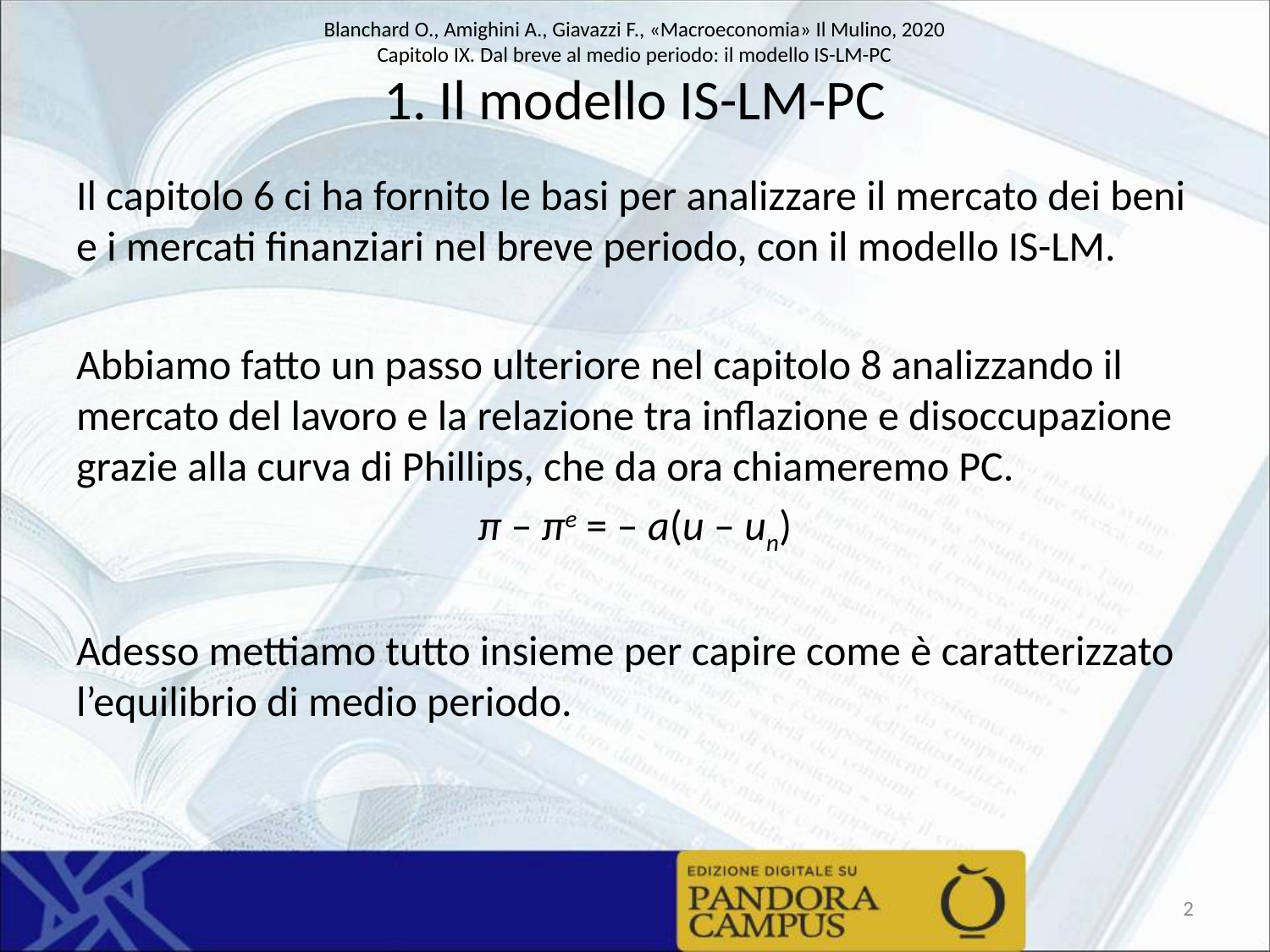

# 1. Il modello IS-LM-PC
Il capitolo 6 ci ha fornito le basi per analizzare il mercato dei beni e i mercati finanziari nel breve periodo, con il modello IS-LM.

Abbiamo fatto un passo ulteriore nel capitolo 8 analizzando il mercato del lavoro e la relazione tra inflazione e disoccupazione grazie alla curva di Phillips, che da ora chiameremo PC.
π – πe = – a(u – un)

Adesso mettiamo tutto insieme per capire come è caratterizzato l’equilibrio di medio periodo.
2